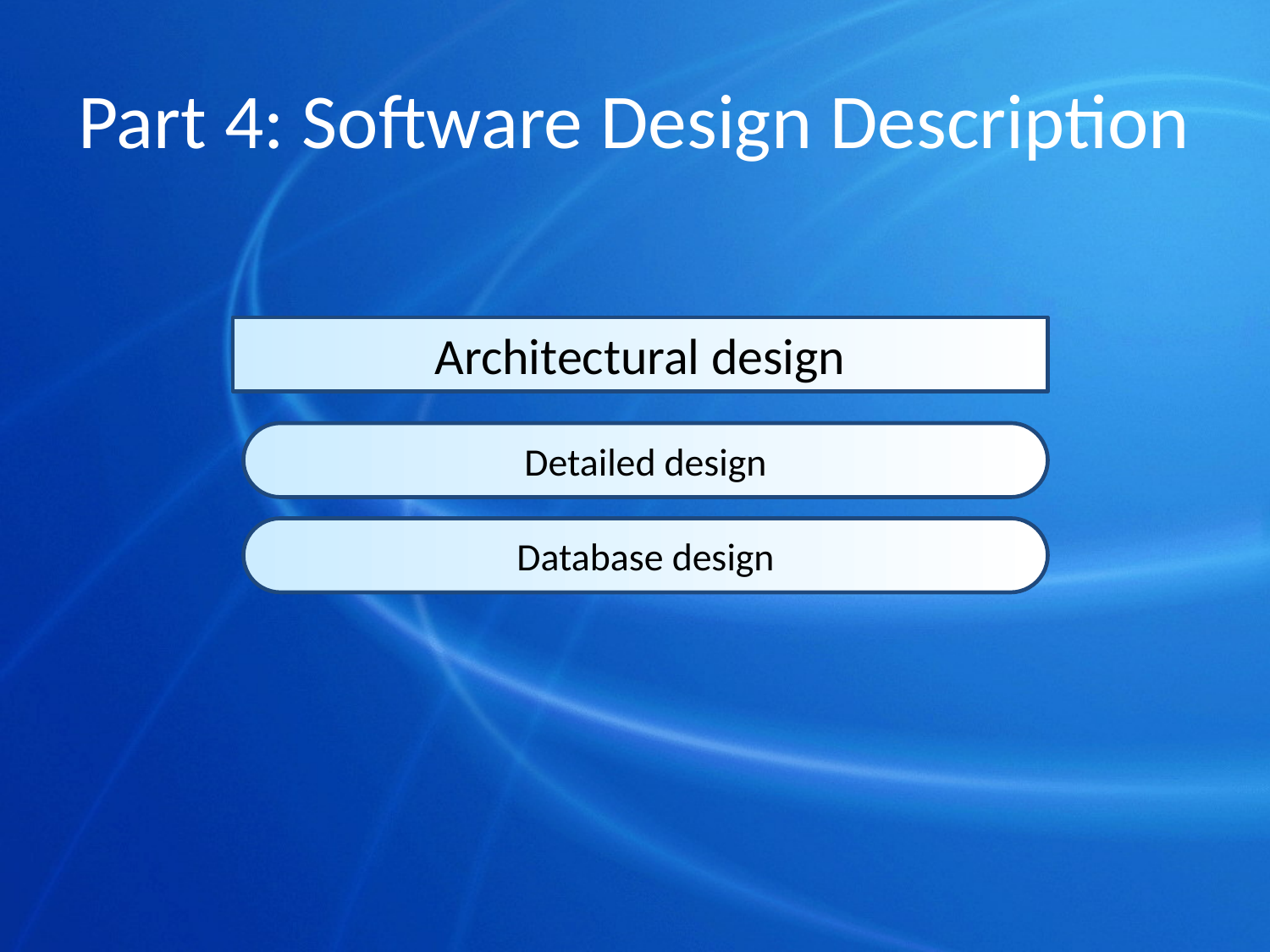

# Part 4: Software Design Description
Architectural design
Detailed design
Database design